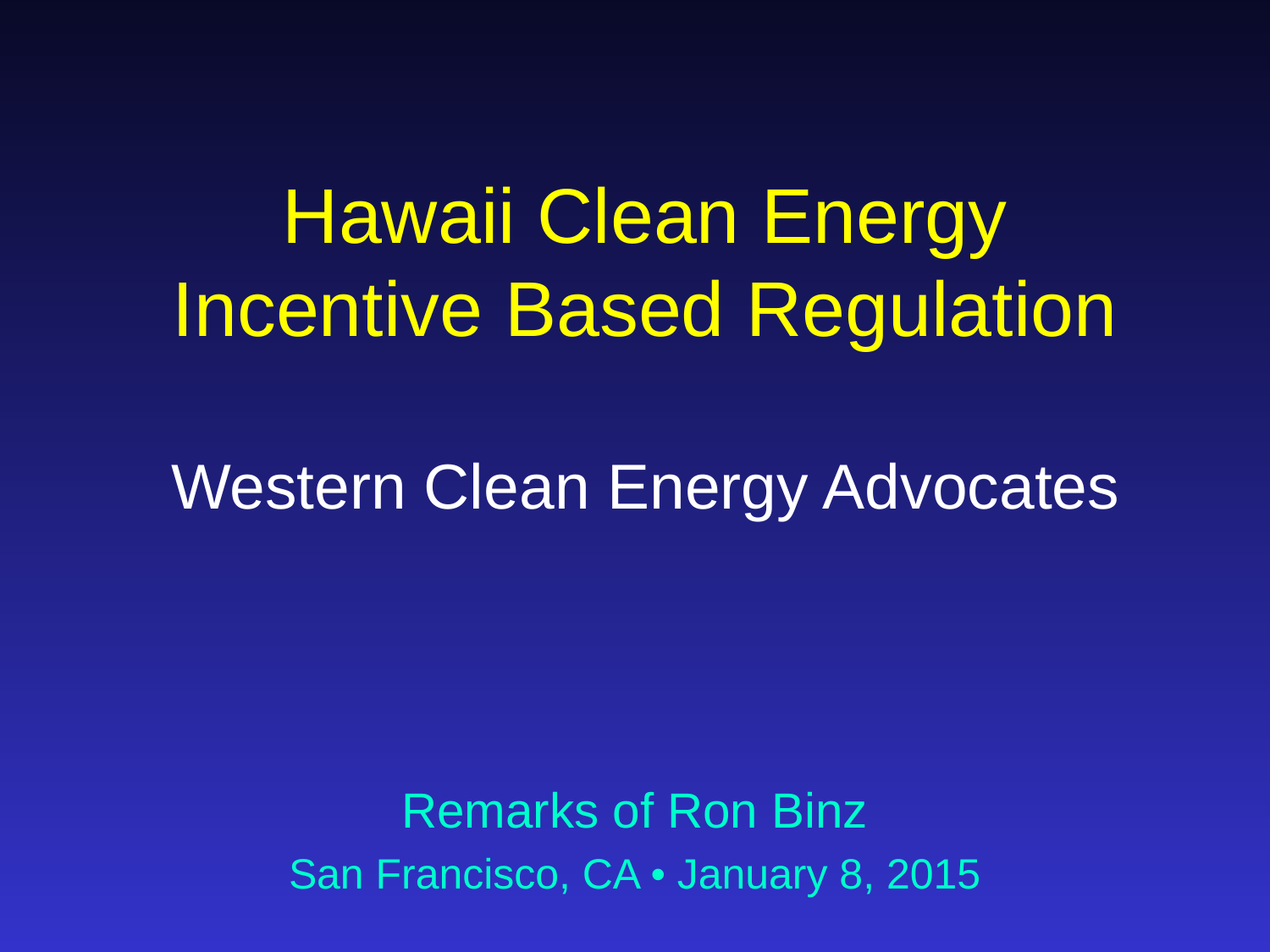

# Hawaii Clean Energy Incentive Based Regulation Western Clean Energy Advocates
Remarks of Ron Binz
San Francisco, CA • January 8, 2015